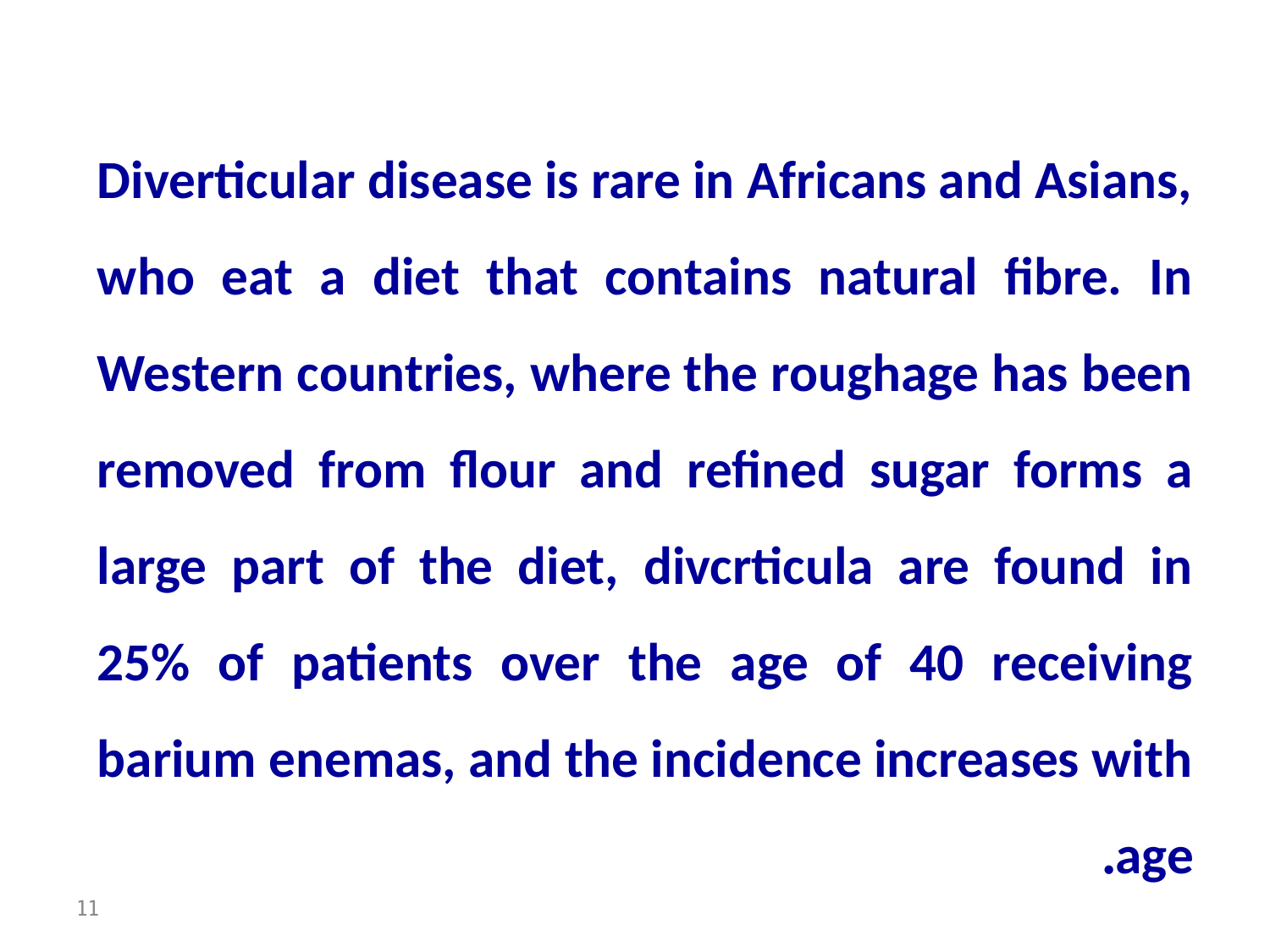

Diverticular disease is rare in Africans and Asians, who eat a diet that contains natural fibre. In Western countries, where the roughage has been removed from flour and refined sugar forms a large part of the diet, divcrticula are found in 25% of patients over the age of 40 receiving barium enemas, and the incidence increases with age.

11